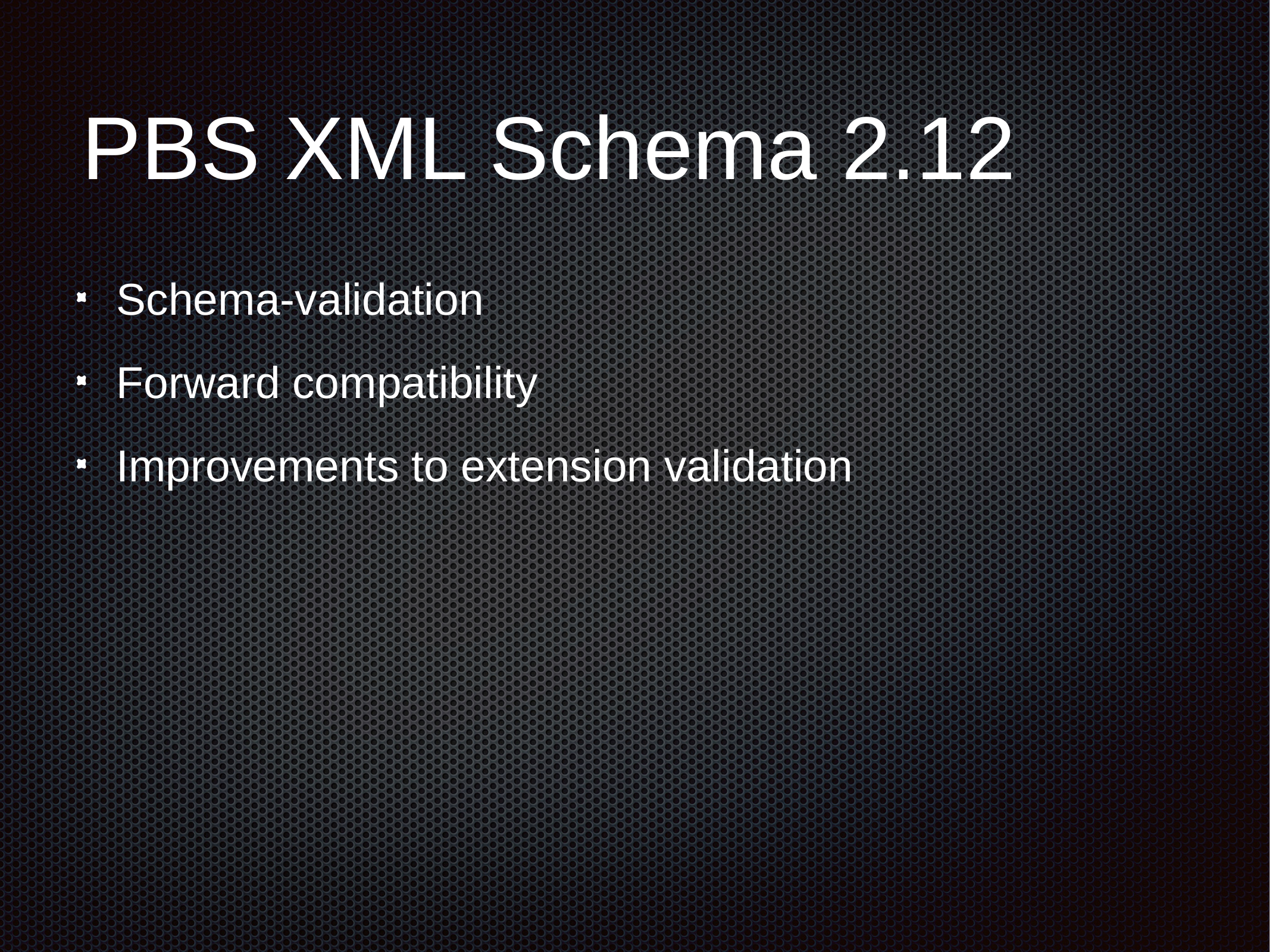

# PBS XML Schema 2.12
Schema-validation
Forward compatibility
Improvements to extension validation